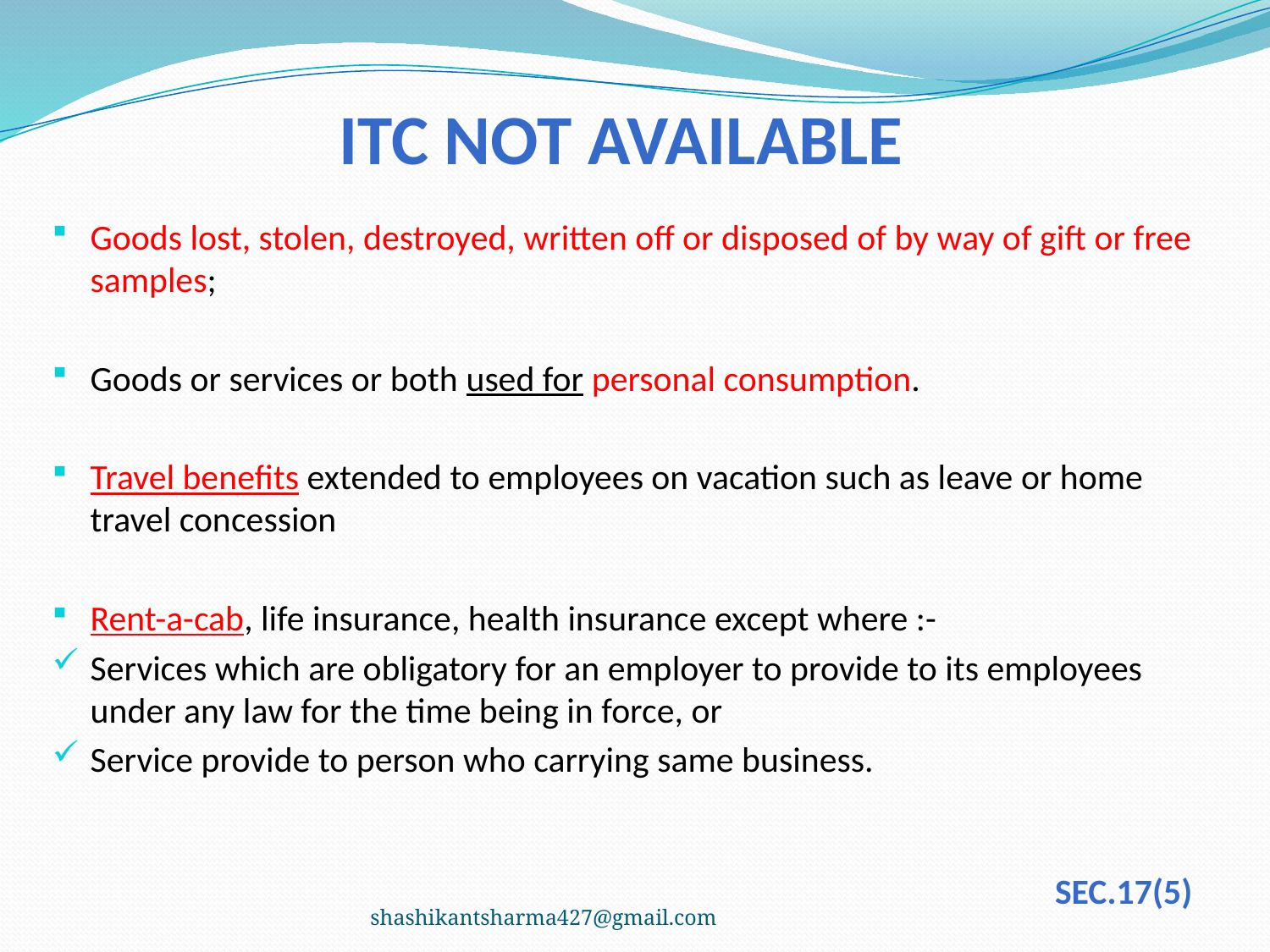

# ITC not available
Goods lost, stolen, destroyed, written off or disposed of by way of gift or free samples;

Goods or services or both used for personal consumption.

Travel benefits extended to employees on vacation such as leave or home travel concession

Rent-a-cab, life insurance, health insurance except where :-
Services which are obligatory for an employer to provide to its employees under any law for the time being in force, or
Service provide to person who carrying same business.

Sec.17(5)
shashikantsharma427@gmail.com